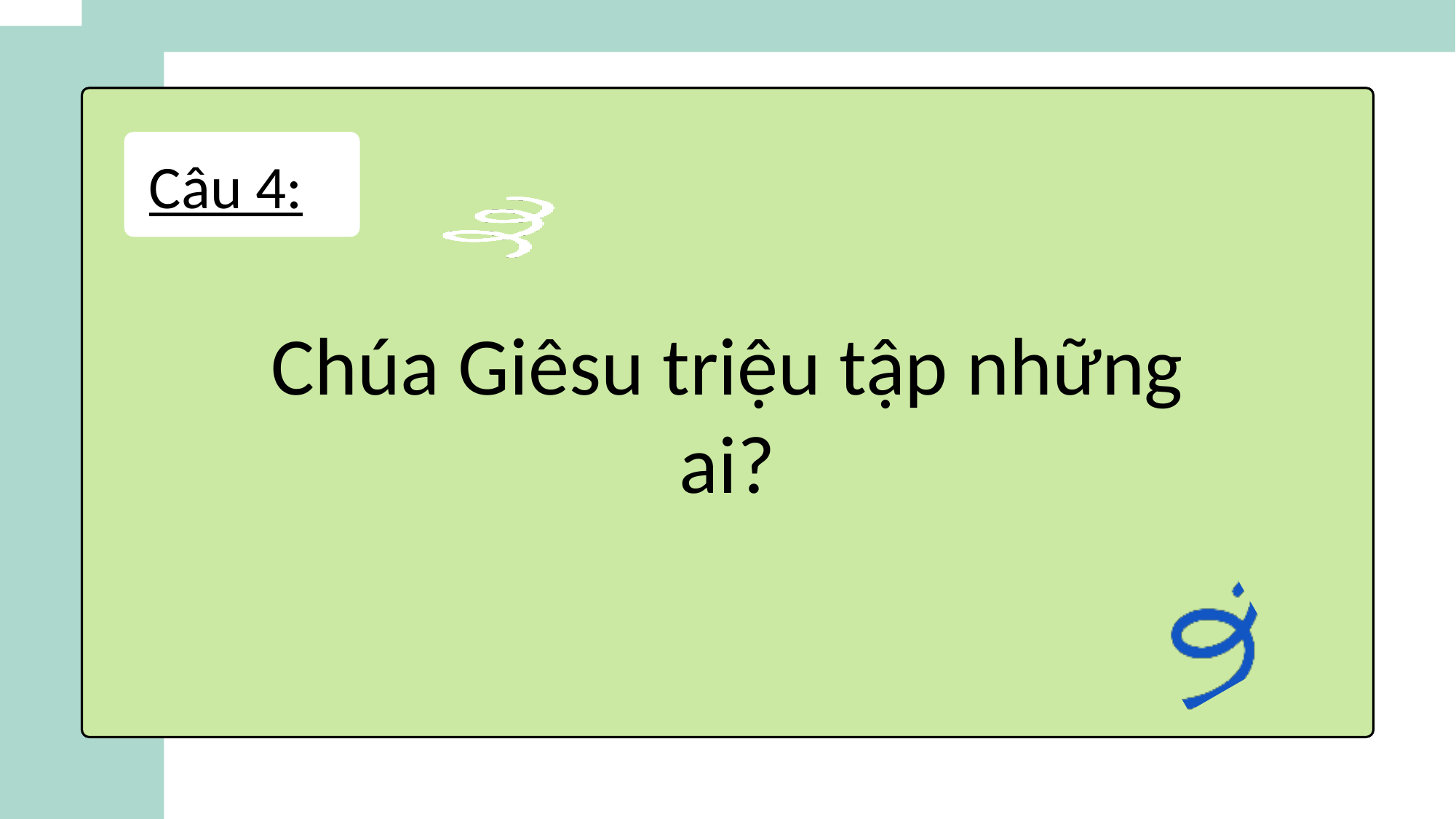

Câu 4:

Chúa Giêsu triệu tập những ai?